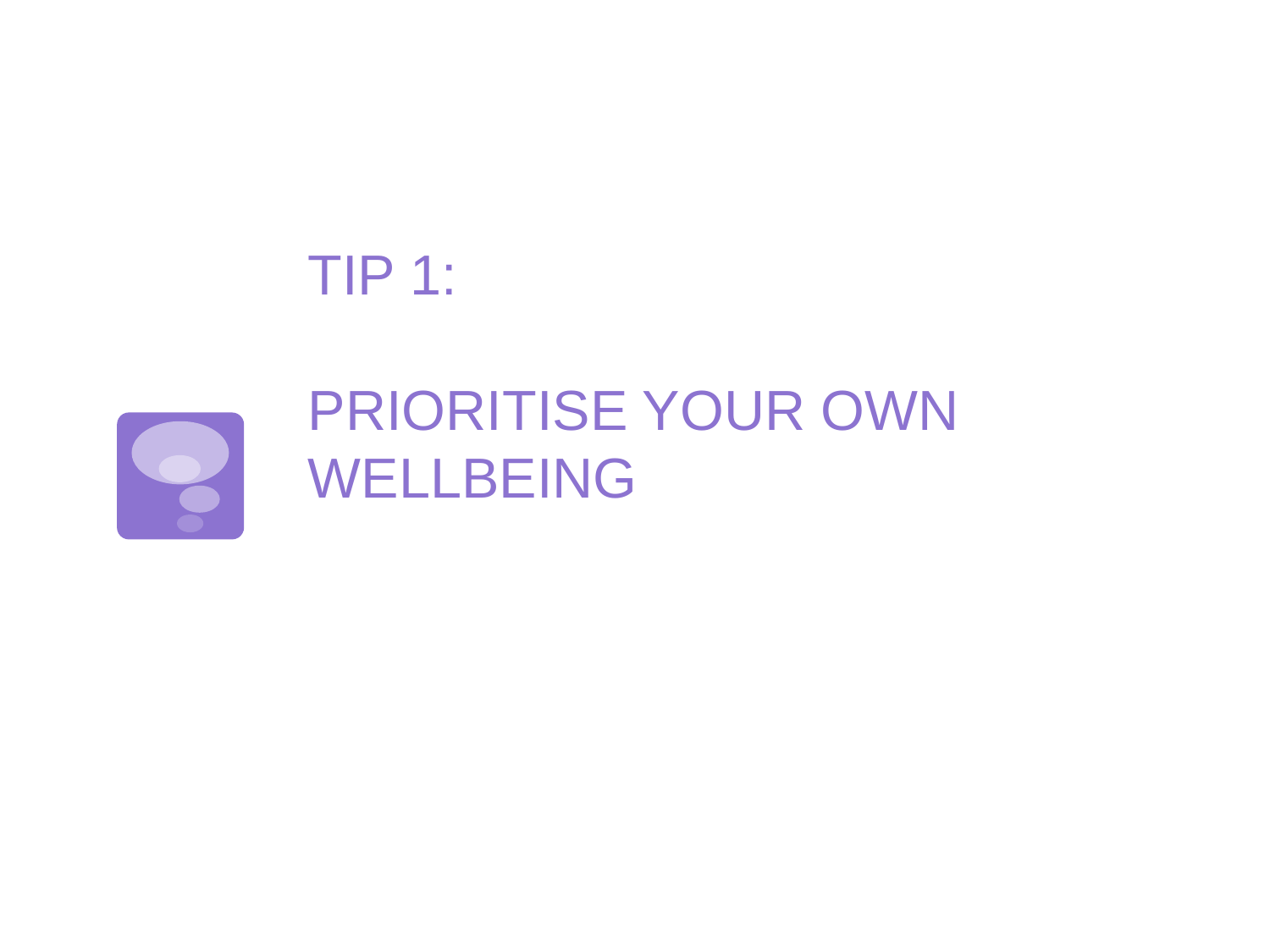

# TIP 1: PRIORITISE YOUR OWN WELLBEING